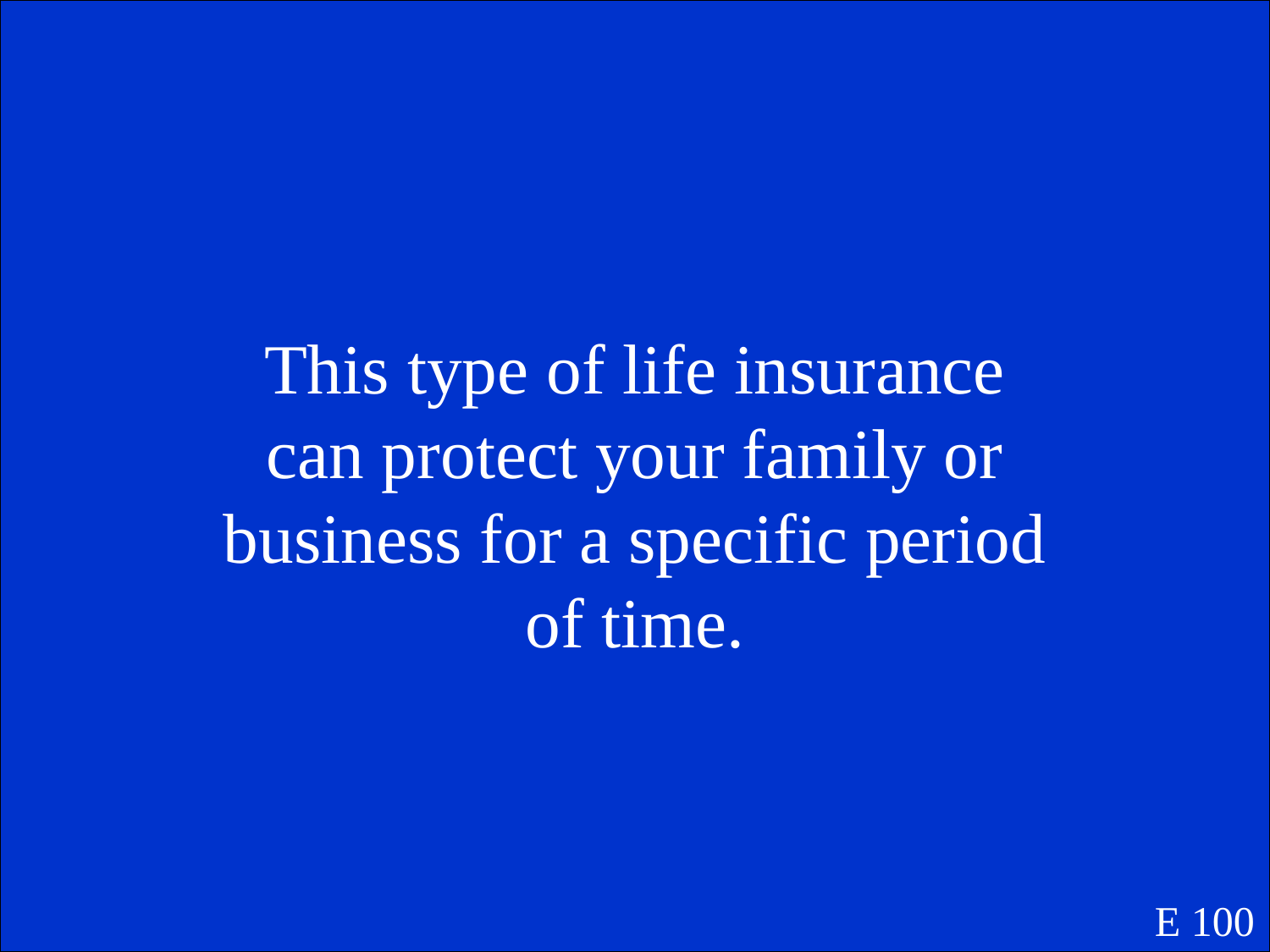

This type of life insurance can protect your family or business for a specific period of time.
E 100